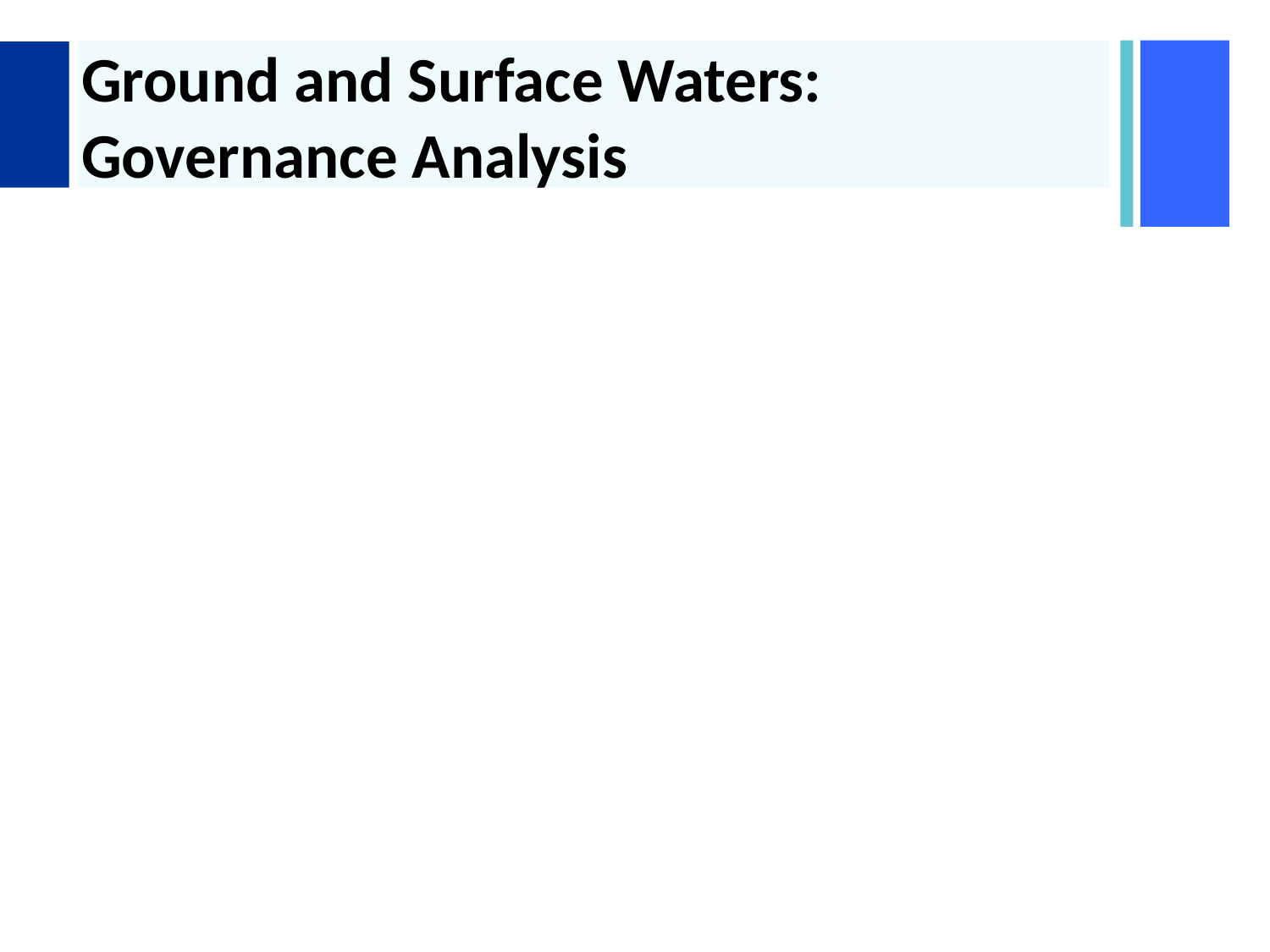

# Ground and Surface Waters: Governance Analysis